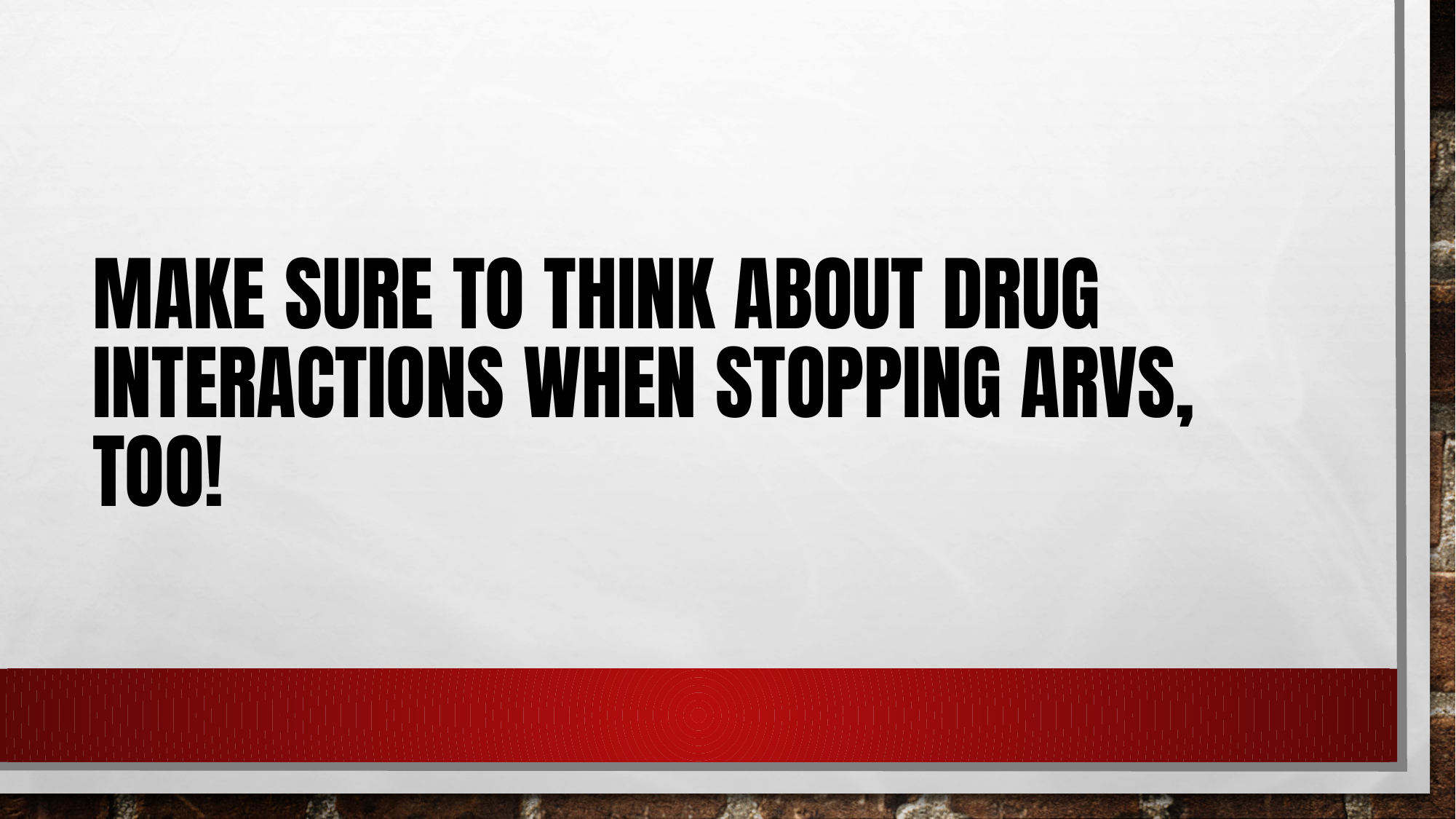

# Make sure to think about drug interactions when stopping ARVs, too!